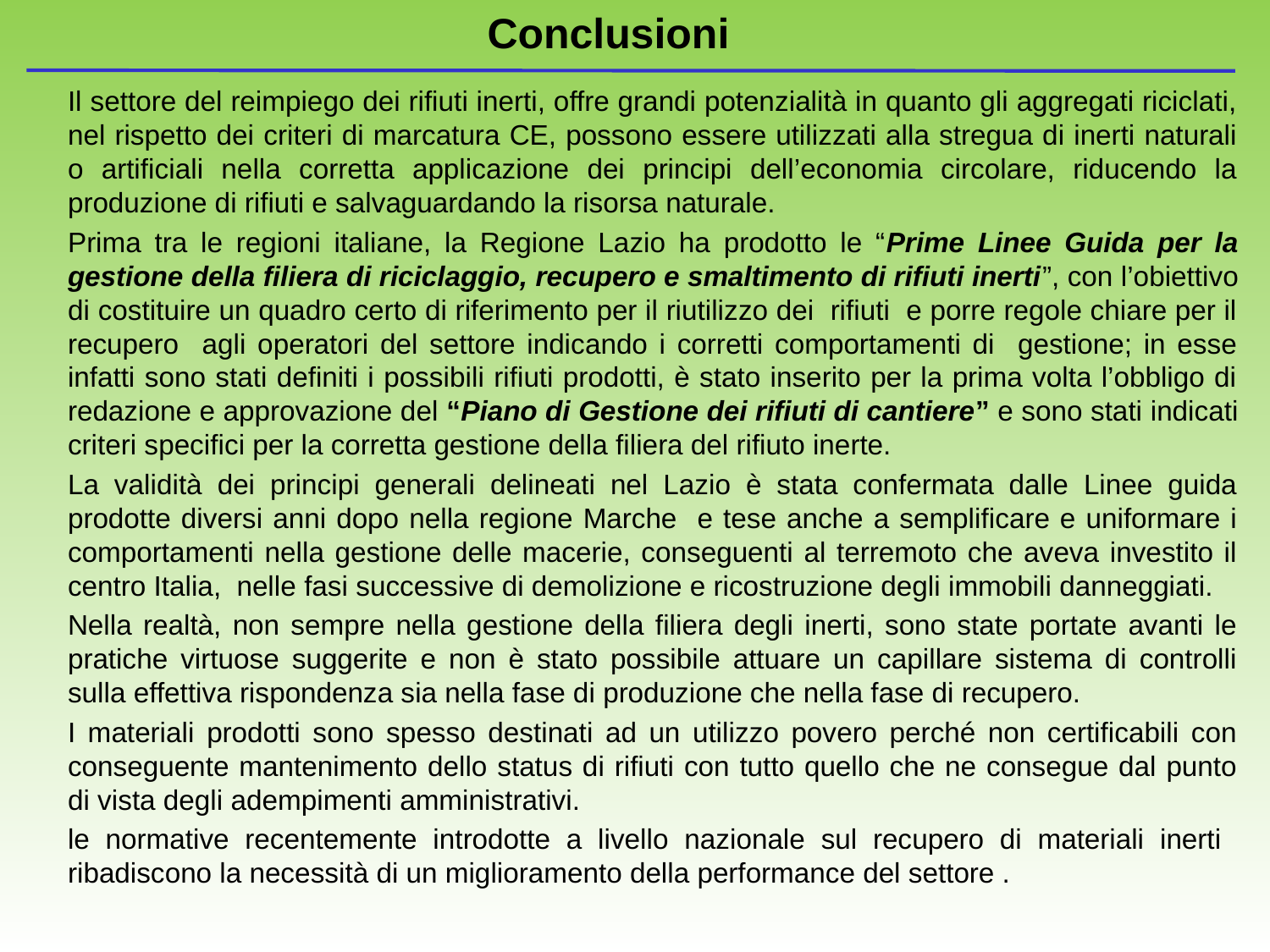

Conclusioni

Il settore del reimpiego dei rifiuti inerti, offre grandi potenzialità in quanto gli aggregati riciclati, nel rispetto dei criteri di marcatura CE, possono essere utilizzati alla stregua di inerti naturali o artificiali nella corretta applicazione dei principi dell’economia circolare, riducendo la produzione di rifiuti e salvaguardando la risorsa naturale.
Prima tra le regioni italiane, la Regione Lazio ha prodotto le “Prime Linee Guida per la gestione della filiera di riciclaggio, recupero e smaltimento di rifiuti inerti”, con l’obiettivo di costituire un quadro certo di riferimento per il riutilizzo dei  rifiuti  e porre regole chiare per il recupero  agli operatori del settore indicando i corretti comportamenti di  gestione; in esse infatti sono stati definiti i possibili rifiuti prodotti, è stato inserito per la prima volta l’obbligo di redazione e approvazione del “Piano di Gestione dei rifiuti di cantiere” e sono stati indicati criteri specifici per la corretta gestione della filiera del rifiuto inerte.
La validità dei principi generali delineati nel Lazio è stata confermata dalle Linee guida prodotte diversi anni dopo nella regione Marche  e tese anche a semplificare e uniformare i comportamenti nella gestione delle macerie, conseguenti al terremoto che aveva investito il centro Italia,  nelle fasi successive di demolizione e ricostruzione degli immobili danneggiati.
Nella realtà, non sempre nella gestione della filiera degli inerti, sono state portate avanti le pratiche virtuose suggerite e non è stato possibile attuare un capillare sistema di controlli sulla effettiva rispondenza sia nella fase di produzione che nella fase di recupero.
I materiali prodotti sono spesso destinati ad un utilizzo povero perché non certificabili con conseguente mantenimento dello status di rifiuti con tutto quello che ne consegue dal punto di vista degli adempimenti amministrativi.
le normative recentemente introdotte a livello nazionale sul recupero di materiali inerti  ribadiscono la necessità di un miglioramento della performance del settore .